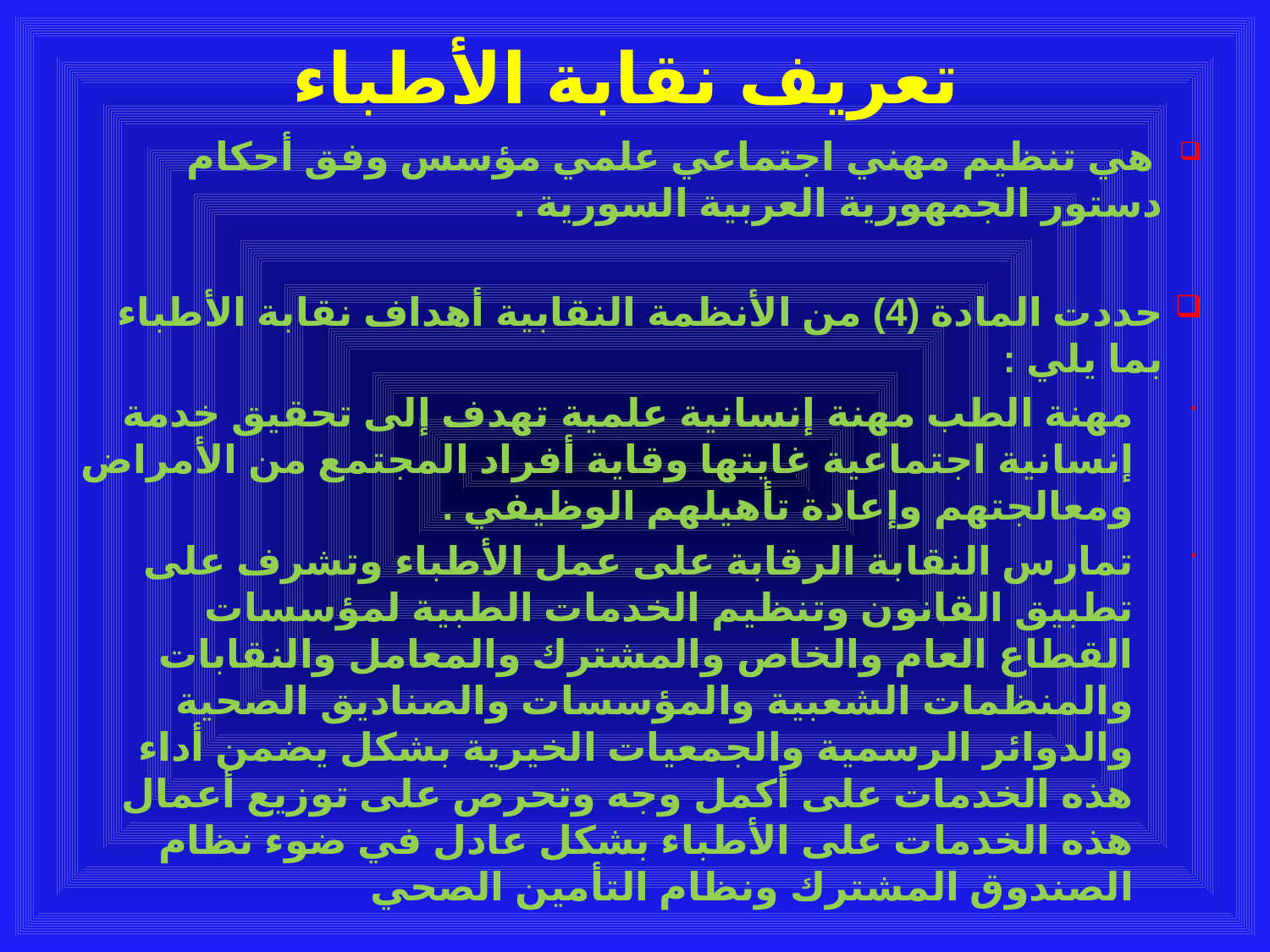

# تعريف نقابة الأطباء
 هي تنظيم مهني اجتماعي علمي مؤسس وفق أحكام دستور الجمهورية العربية السورية .

حددت المادة (4) من الأنظمة النقابية أهداف نقابة الأطباء بما يلي :
مهنة الطب مهنة إنسانية علمية تهدف إلى تحقيق خدمة إنسانية اجتماعية غايتها وقاية أفراد المجتمع من الأمراض ومعالجتهم وإعادة تأهيلهم الوظيفي .
تمارس النقابة الرقابة على عمل الأطباء وتشرف على تطبيق القانون وتنظيم الخدمات الطبية لمؤسسات القطاع العام والخاص والمشترك والمعامل والنقابات والمنظمات الشعبية والمؤسسات والصناديق الصحية والدوائر الرسمية والجمعيات الخيرية بشكل يضمن أداء هذه الخدمات على أكمل وجه وتحرص على توزيع أعمال هذه الخدمات على الأطباء بشكل عادل في ضوء نظام الصندوق المشترك ونظام التأمين الصحي